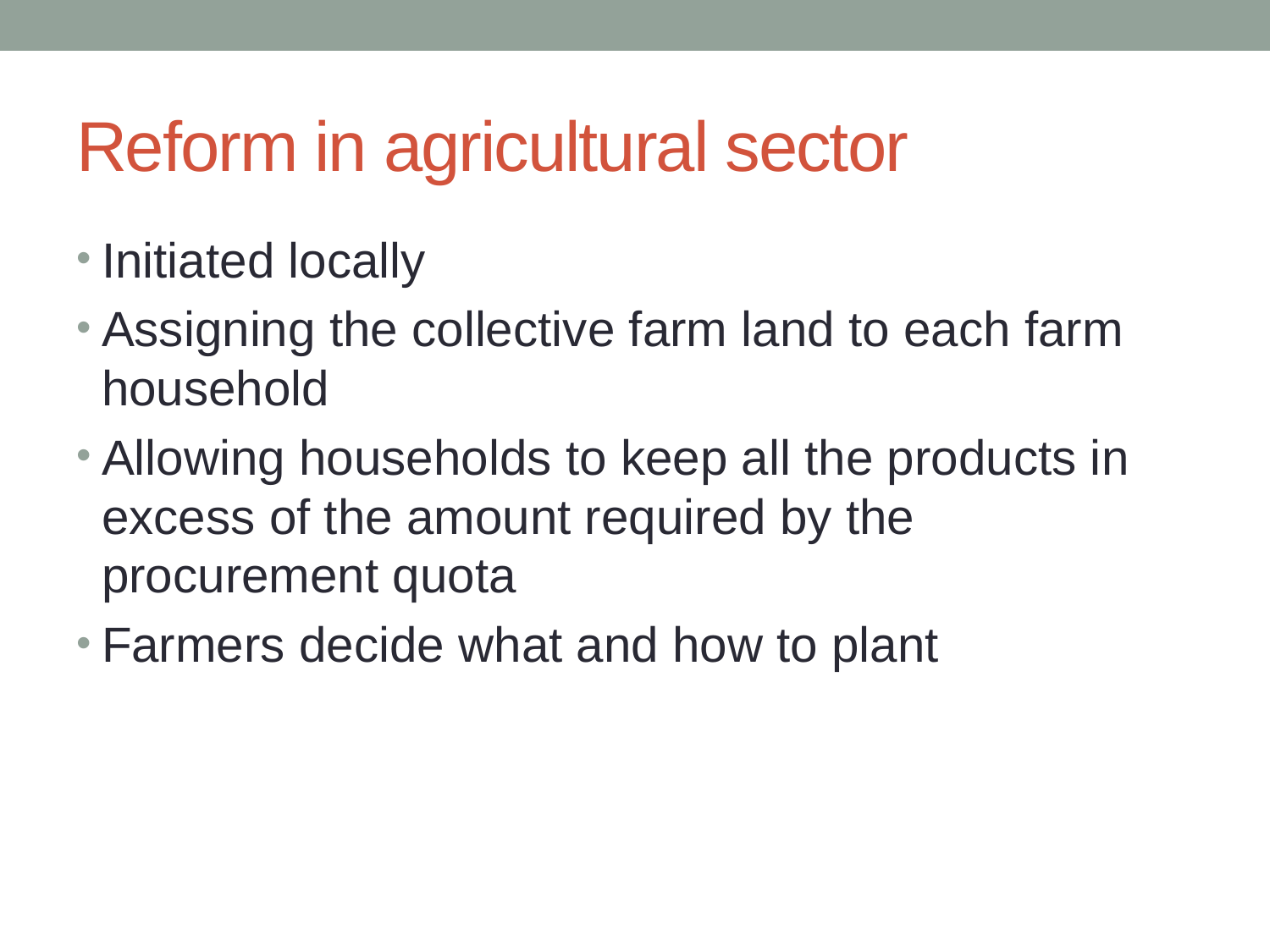

# Reform in agricultural sector
Initiated locally
Assigning the collective farm land to each farm household
Allowing households to keep all the products in excess of the amount required by the procurement quota
Farmers decide what and how to plant